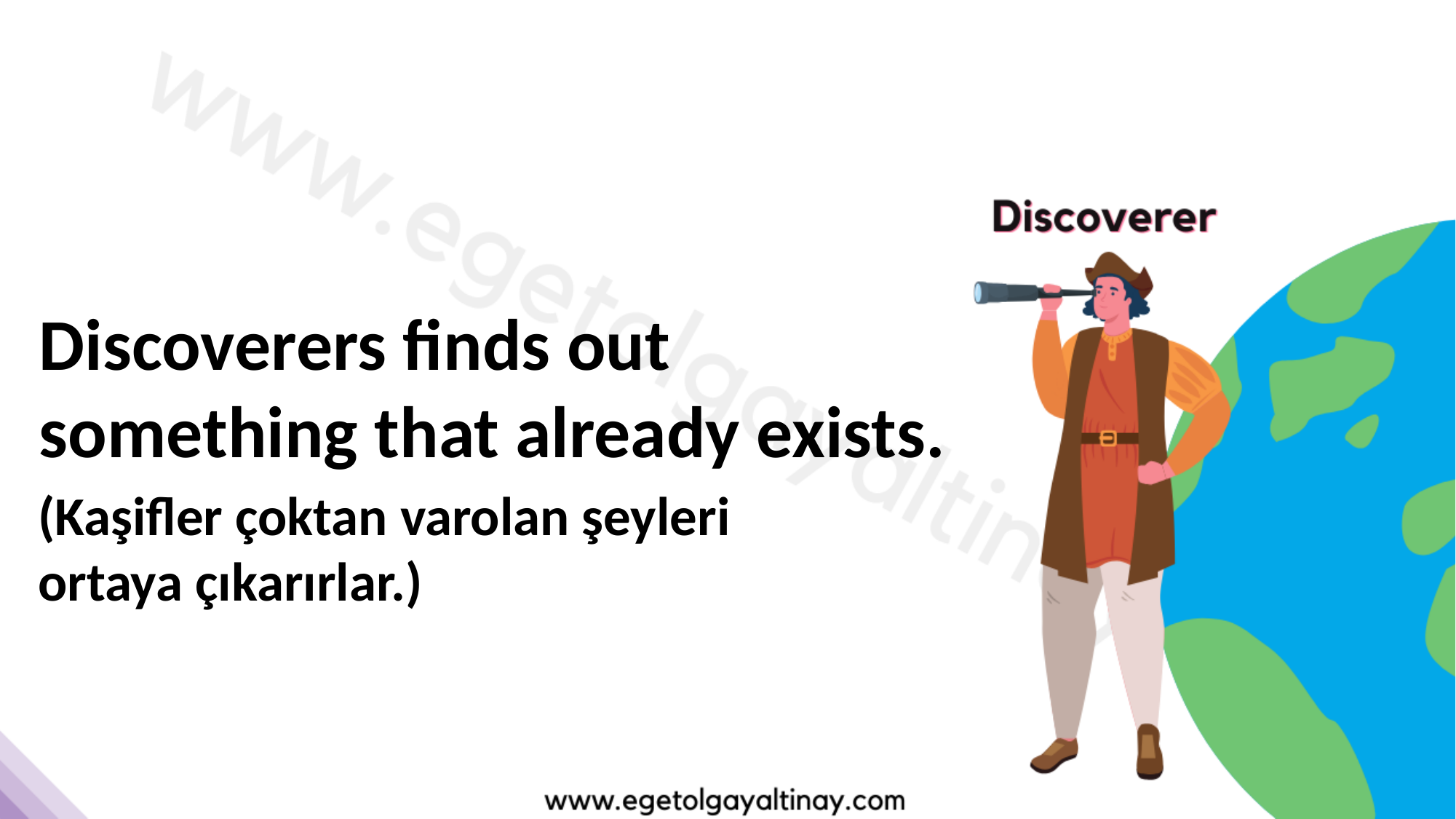

Discoverers finds out
something that already exists.
(Kaşifler çoktan varolan şeyleri ortaya çıkarırlar.)